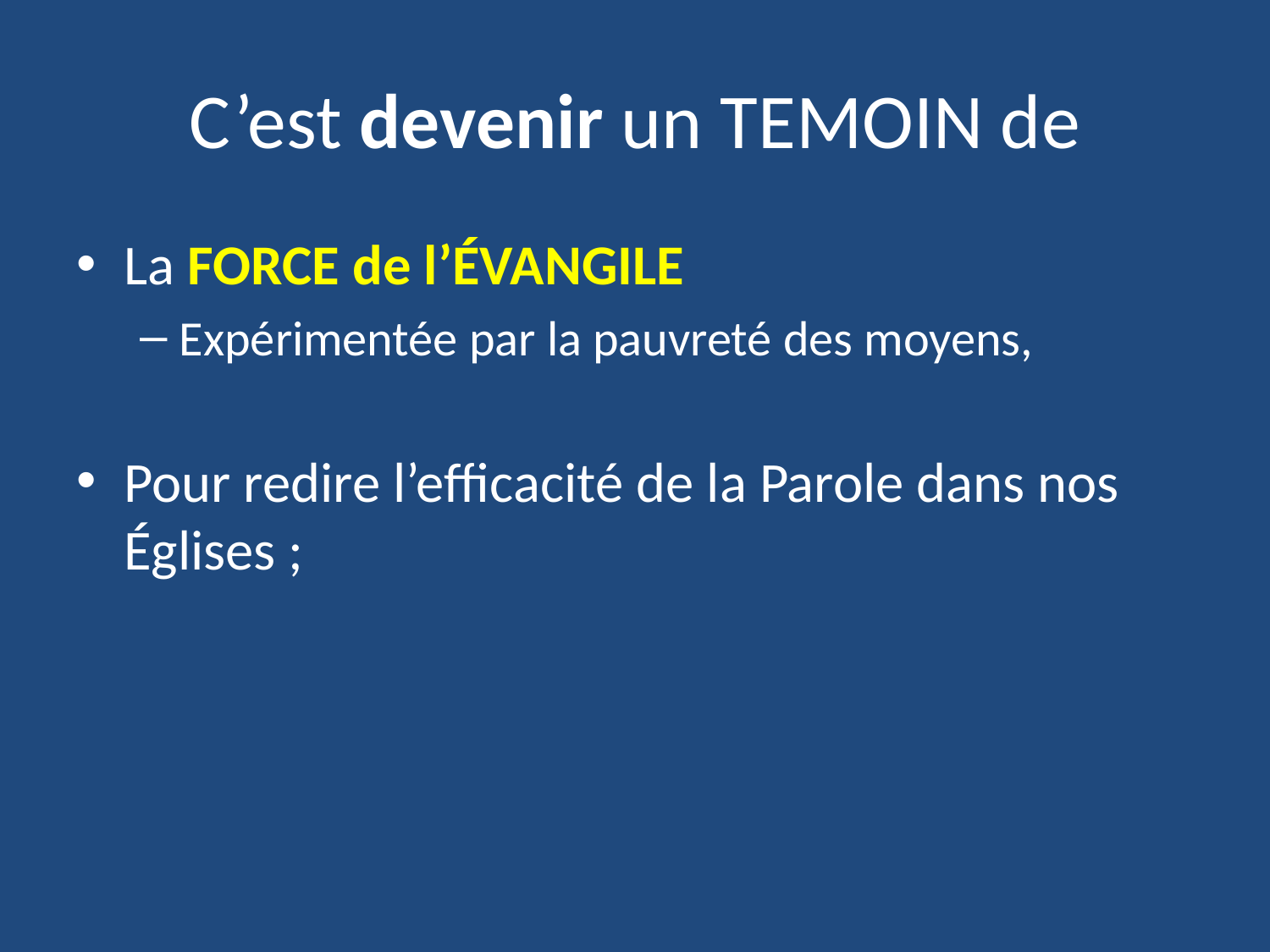

# C’est devenir un TEMOIN de
La FORCE de l’ÉVANGILE
Expérimentée par la pauvreté des moyens,

Pour redire l’efficacité de la Parole dans nos Églises ;